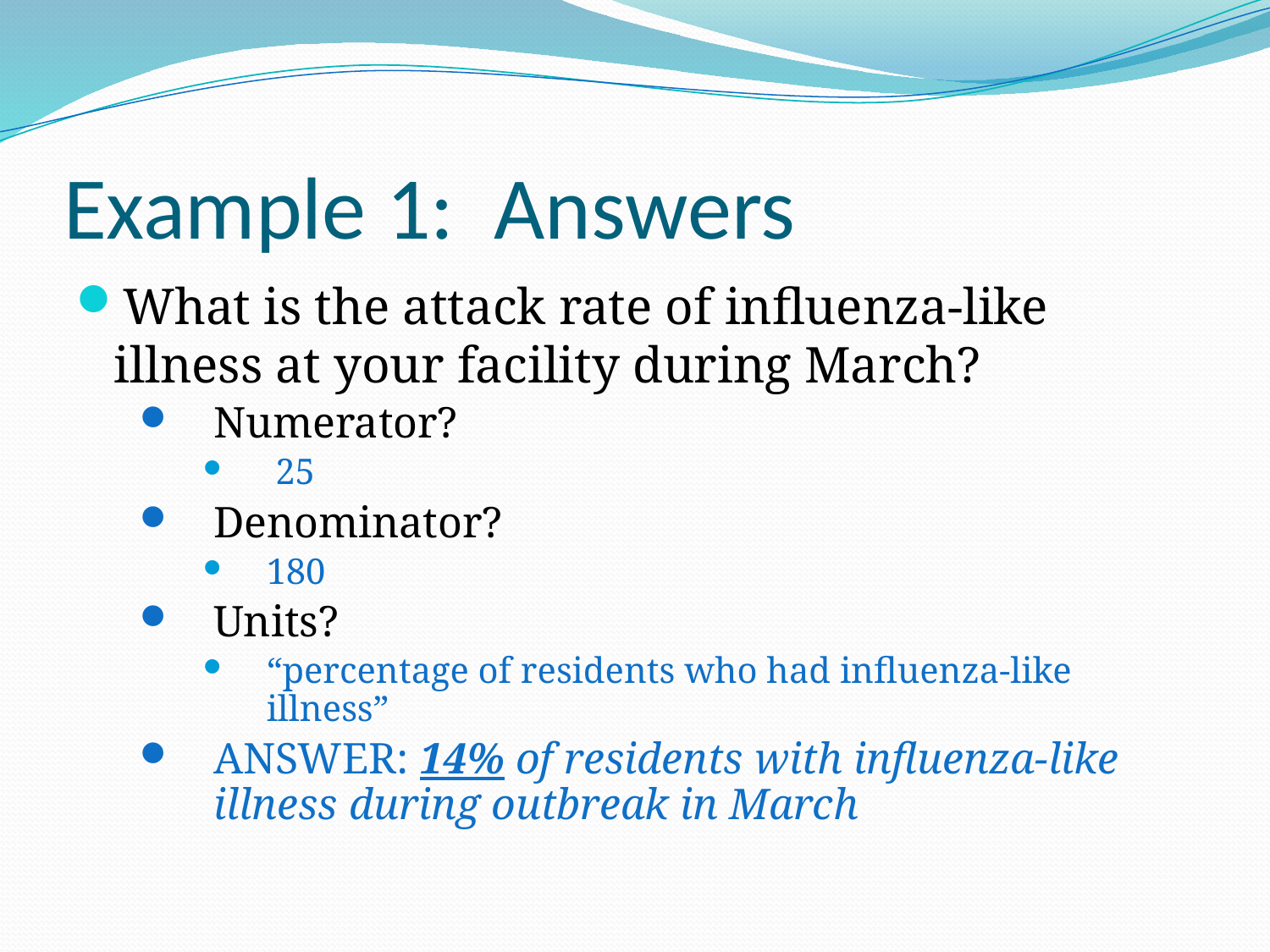

# Example 1:  Answers
What is the attack rate of influenza-like illness at your facility during March?
Numerator?
 25
Denominator?
180
Units?
“percentage of residents who had influenza-like illness”
ANSWER: 14% of residents with influenza-like illness during outbreak in March